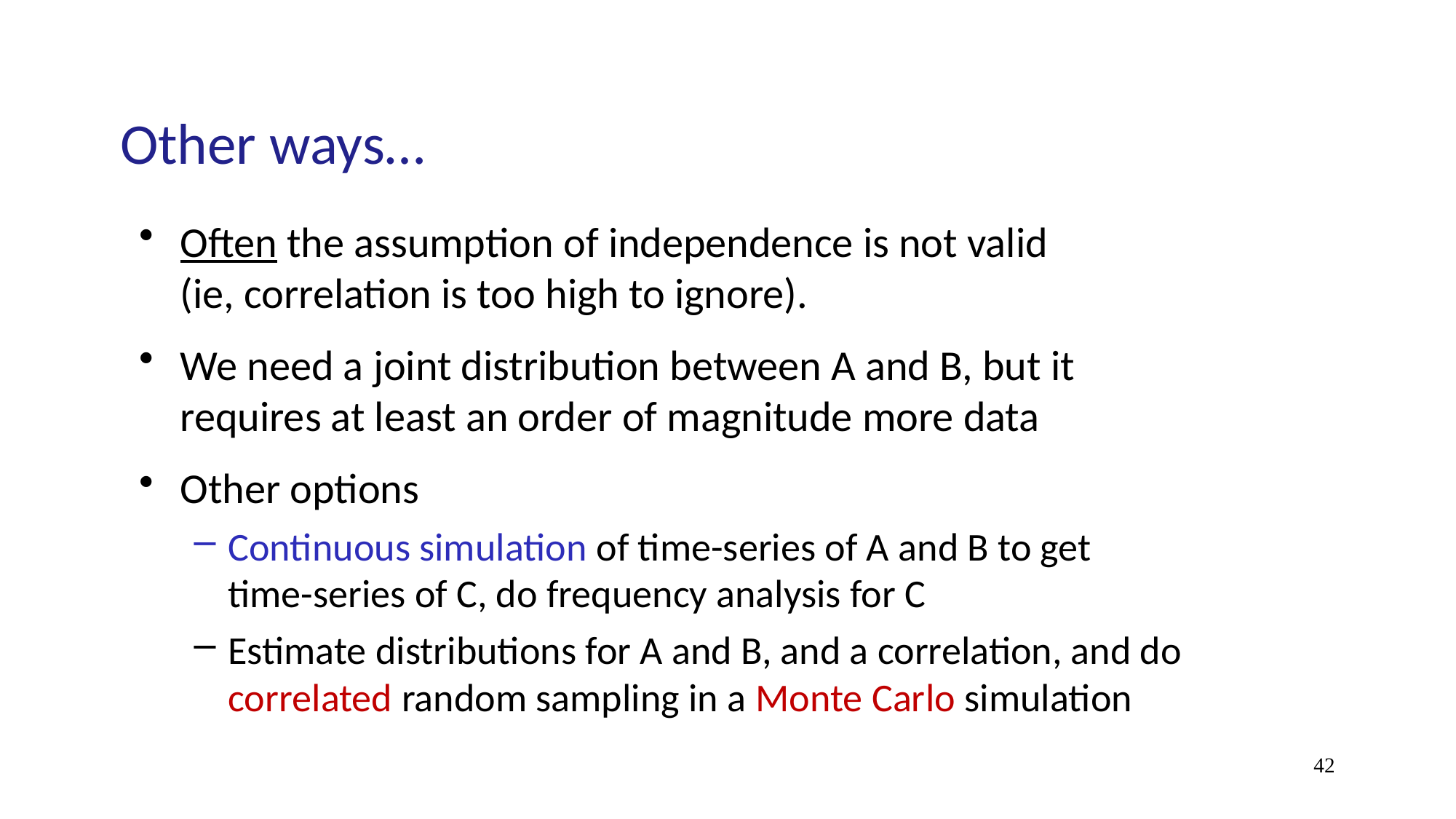

# Other ways…
Often the assumption of independence is not valid          (ie, correlation is too high to ignore).
We need a joint distribution between A and B, but it requires at least an order of magnitude more data
Other options
Continuous simulation of time-series of A and B to get   time-series of C, do frequency analysis for C
Estimate distributions for A and B, and a correlation, and do correlated random sampling in a Monte Carlo simulation
42